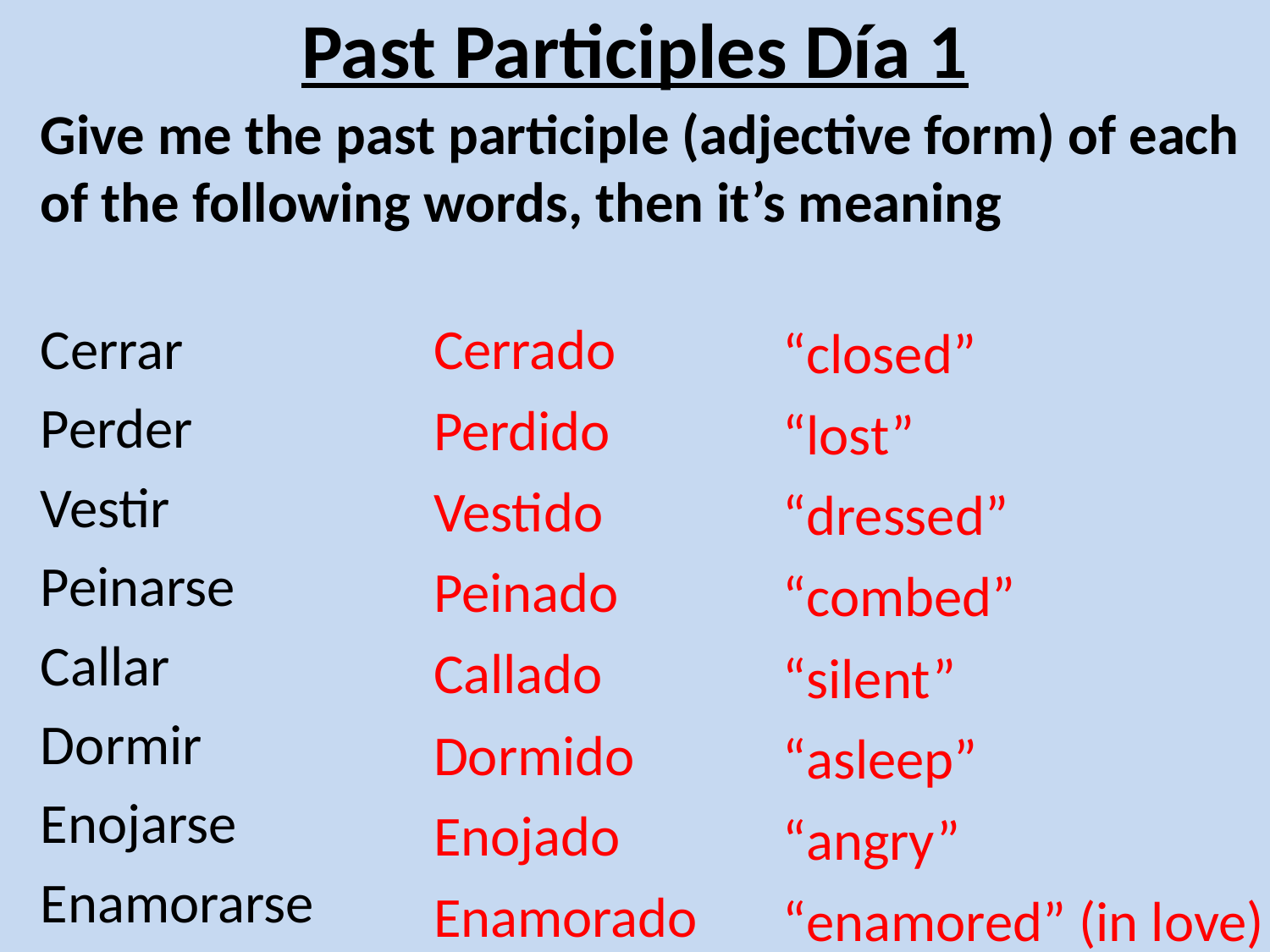

# Past Participles Día 1
Give me the past participle (adjective form) of each of the following words, then it’s meaning
Cerrar
Perder
Vestir
Peinarse
Callar
Dormir
Enojarse
Enamorarse
Cerrado
Perdido
Vestido
Peinado
Callado
Dormido
Enojado
Enamorado
“closed”
“lost”
“dressed”
“combed”
“silent”
“asleep”
“angry”
“enamored” (in love)